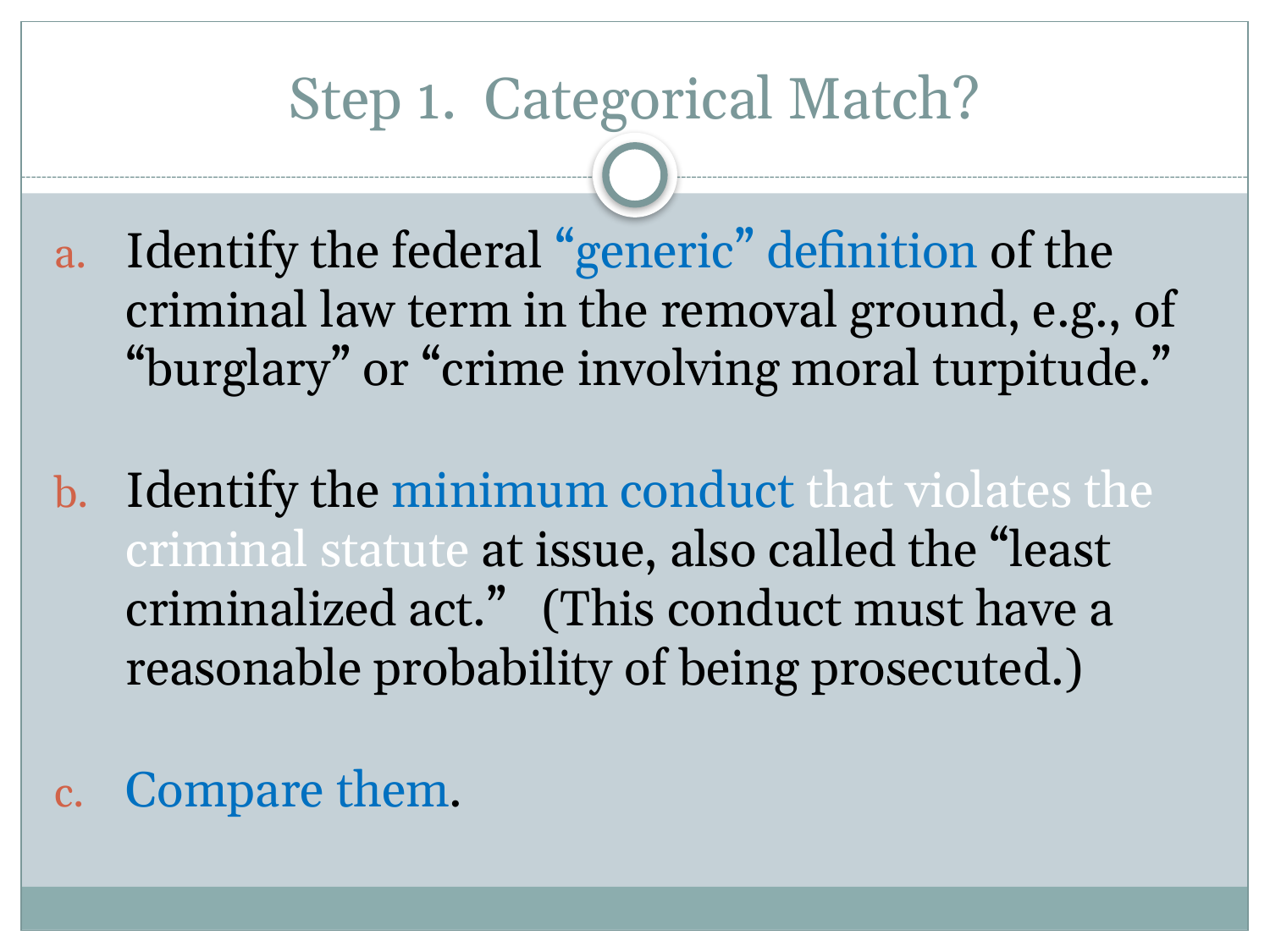

# Step 1.  Categorical Match?
Identify the federal “generic” definition of the criminal law term in the removal ground, e.g., of “burglary” or “crime involving moral turpitude.”
Identify the minimum conduct that violates the criminal statute at issue, also called the “least criminalized act.”   (This conduct must have a reasonable probability of being prosecuted.)
Compare them.